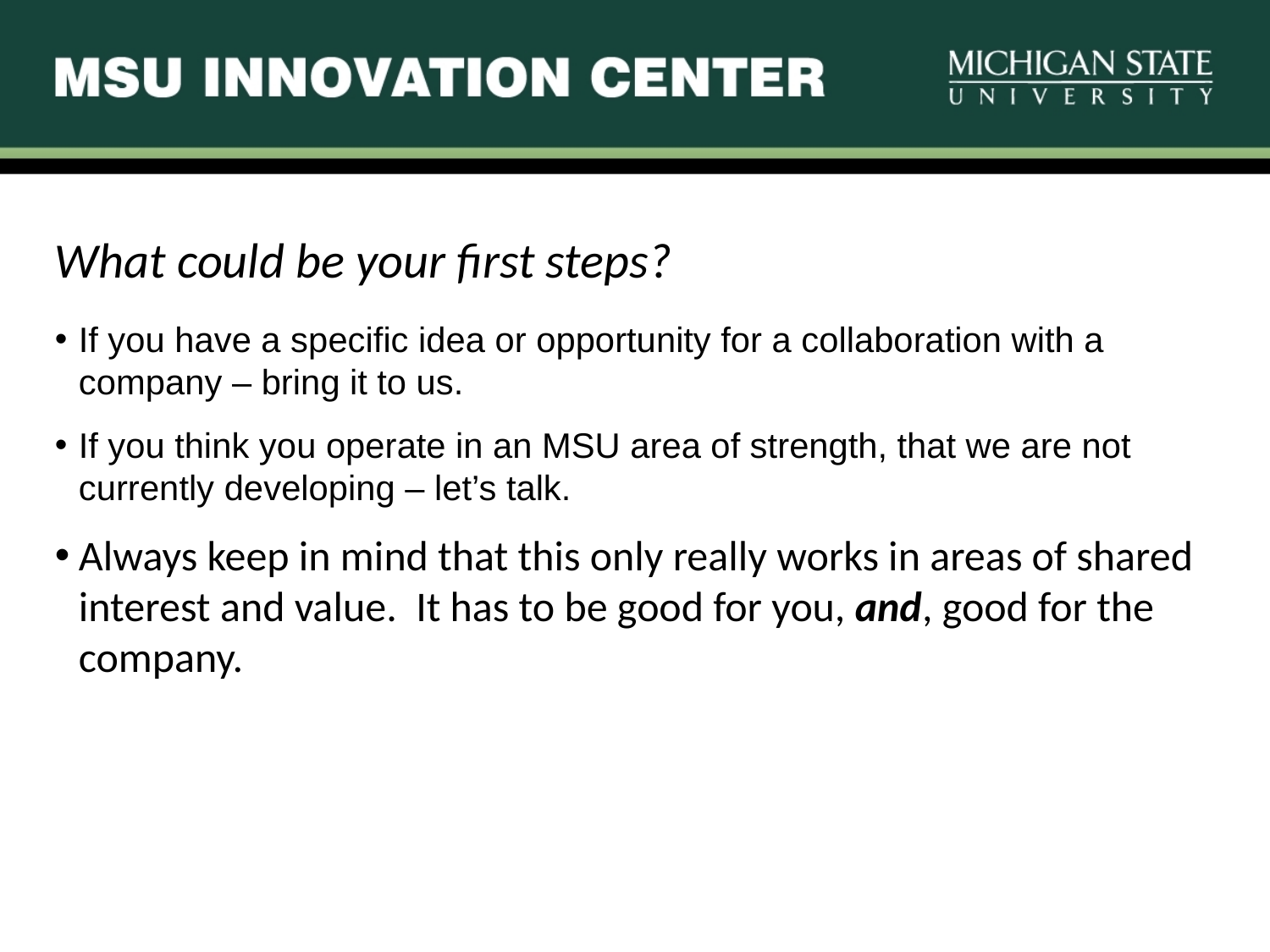

# What could be your first steps?
What could be your first steps?

If you have a specific idea or opportunity for a collaboration with a company – bring it to us.
If you think you operate in an MSU area of strength, that we are not currently developing – let’s talk.
Always keep in mind that this only really works in areas of shared interest and value.  It has to be good for you, and, good for the company.